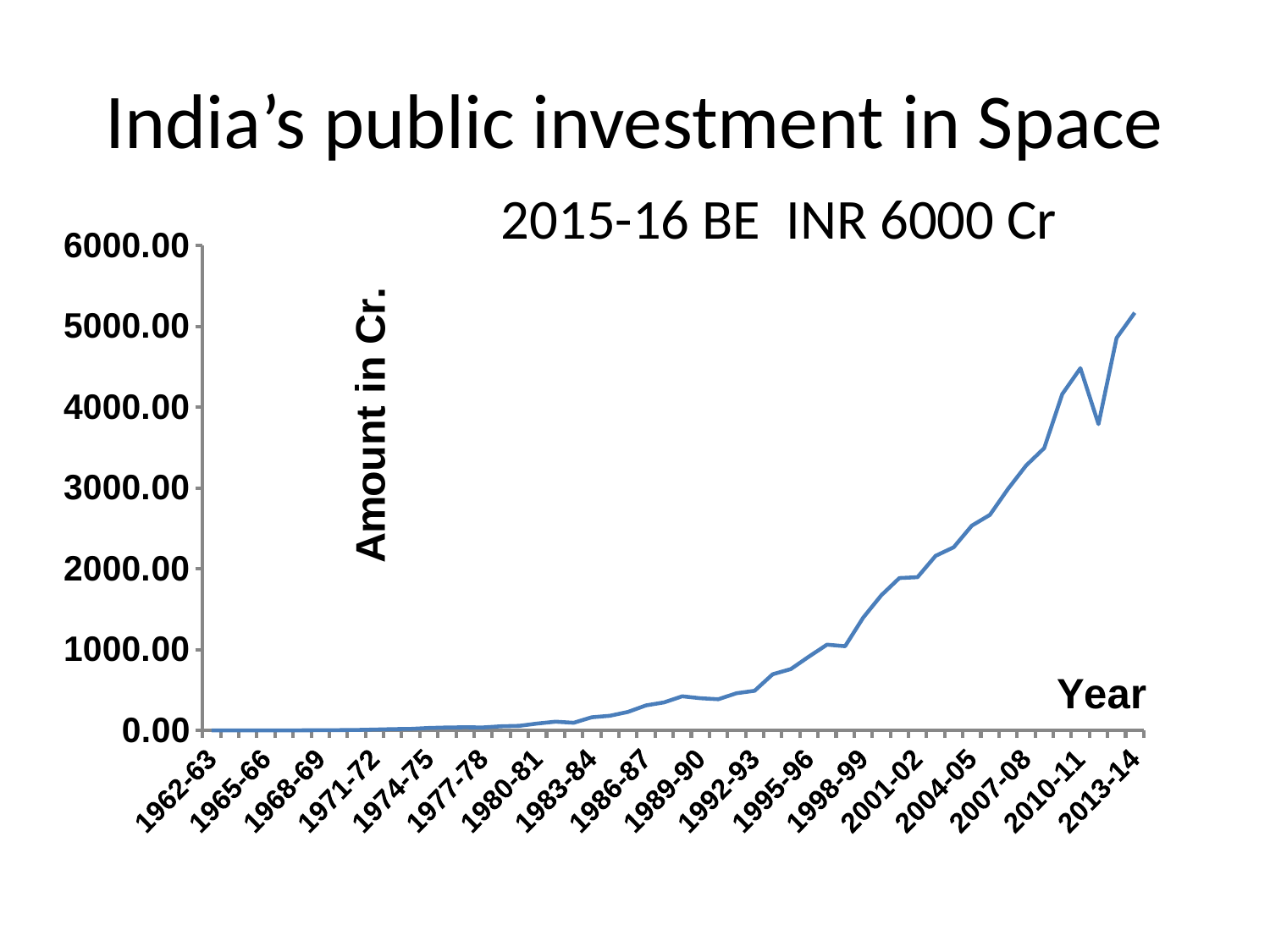

# India’s public investment in Space
2015-16 BE  INR 6000 Cr

### Chart

| Category |  |
|---|---|
| 1962-63 | 0.020000000000000052 |
| 1963-64 | 0.320000000000001 |
| 1964-65 | 0.5 |
| 1965-66 | 0.6000000000000006 |
| 1966-67 | 1.129999999999996 |
| 1967-68 | 1.7200000000000024 |
| 1968-69 | 2.73 |
| 1969-70 | 3.9099999999999997 |
| 1970-71 | 5.8199999999999985 |
| 1971-72 | 10.68 |
| 1972-73 | 16.34 |
| 1973-74 | 19.7 |
| 1974-75 | 30.73 |
| 1975-76 | 36.84 |
| 1976-77 | 39.19000000000001 |
| 1977-78 | 37.370000000000005 |
| 1978-79 | 51.45 |
| 1979-80 | 57.01 |
| 1980-81 | 85.41000000000003 |
| 1981-82 | 108.82 |
| 1982-83 | 94.71000000000002 |
| 1983-84 | 163.14 |
| 1984-85 | 181.59 |
| 1985-86 | 229.10999999999999 |
| 1986-87 | 309.989999999999 |
| 1987-88 | 347.09 |
| 1988-89 | 422.35 |
| 1989-90 | 398.55 |
| 1990-91 | 386.2199999999997 |
| 1991-92 | 460.1 |
| 1992-93 | 490.9199999999991 |
| 1993-94 | 695.3299999999995 |
| 1994-95 | 759.08 |
| 1995-96 | 913.31 |
| 1996-97 | 1061.56 |
| 1997-98 | 1042.37 |
| 1998-99 | 1395.87 |
| 1999-00 | 1672.35 |
| 2000-01 | 1885.6499999999999 |
| 2001-02 | 1895.74 |
| 2002-03 | 2160.05 |
| 2003-04 | 2266.55 |
| 2004-05 | 2534.350000000002 |
| 2005-06 | 2667.6 |
| 2006-07  | 2988.66 |
| 2007-08 | 3278.0 |
| 2008-09 | 3493.57 |
| 2009-10 | 4162.96 |
| 2010-11 | 4482.2300000000005 |
| 2011-12 | 3790.79 |
| 2012-13 | 4856.28 |
| 2013-14 | 5168.95 |